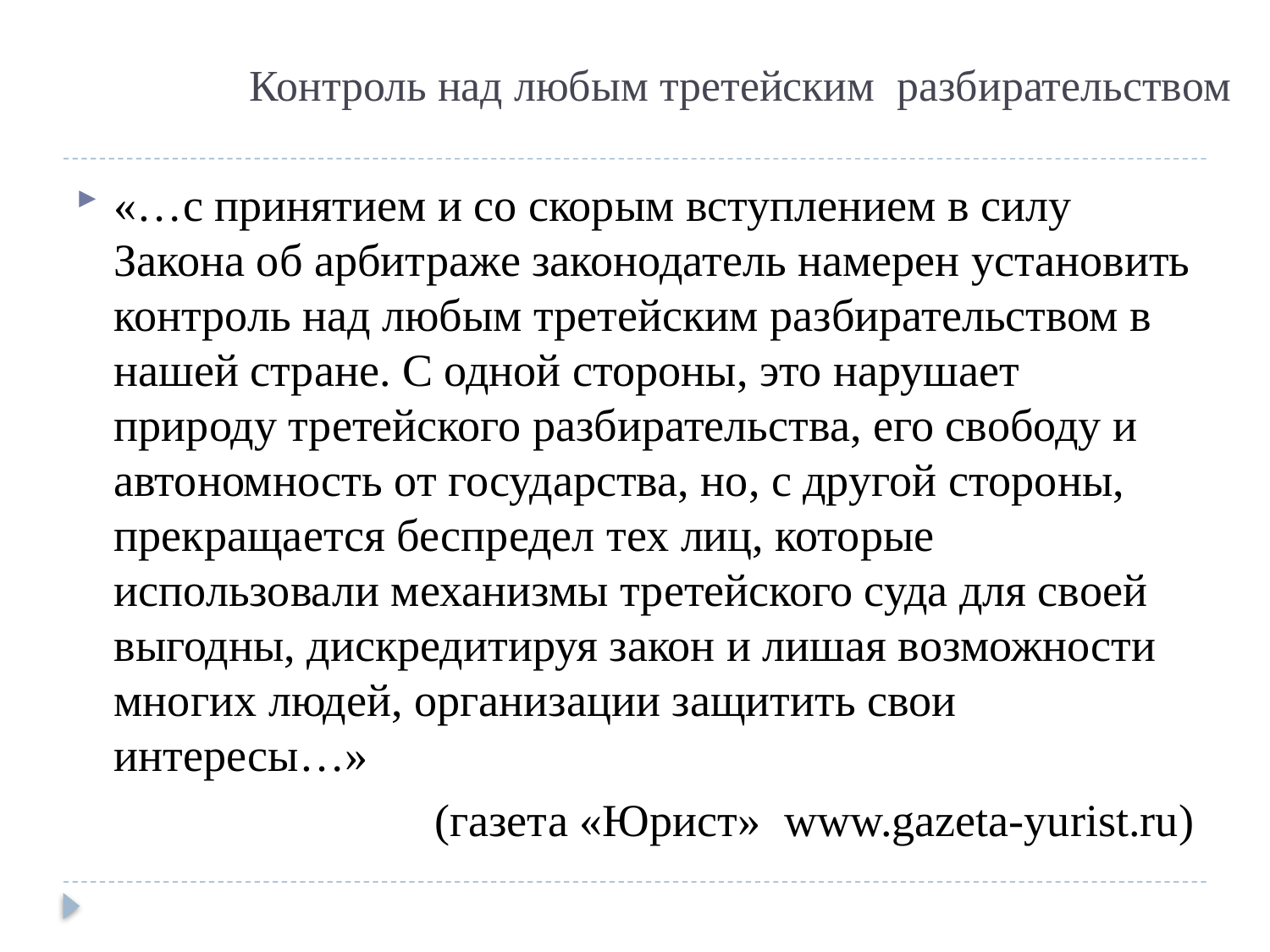

# Контроль над любым третейским  разбирательством
«…с принятием и со скорым вступлением в силу Закона об арбитраже законодатель намерен установить контроль над любым третейским разбирательством в нашей стране. С одной стороны, это нарушает природу третейского разбирательства, его свободу и автономность от государства, но, с другой стороны, прекращается беспредел тех лиц, которые использовали механизмы третейского суда для своей выгодны, дискредитируя закон и лишая возможности многих людей, организации защитить свои интересы…»
(газета «Юрист»  www.gazeta-yurist.ru)